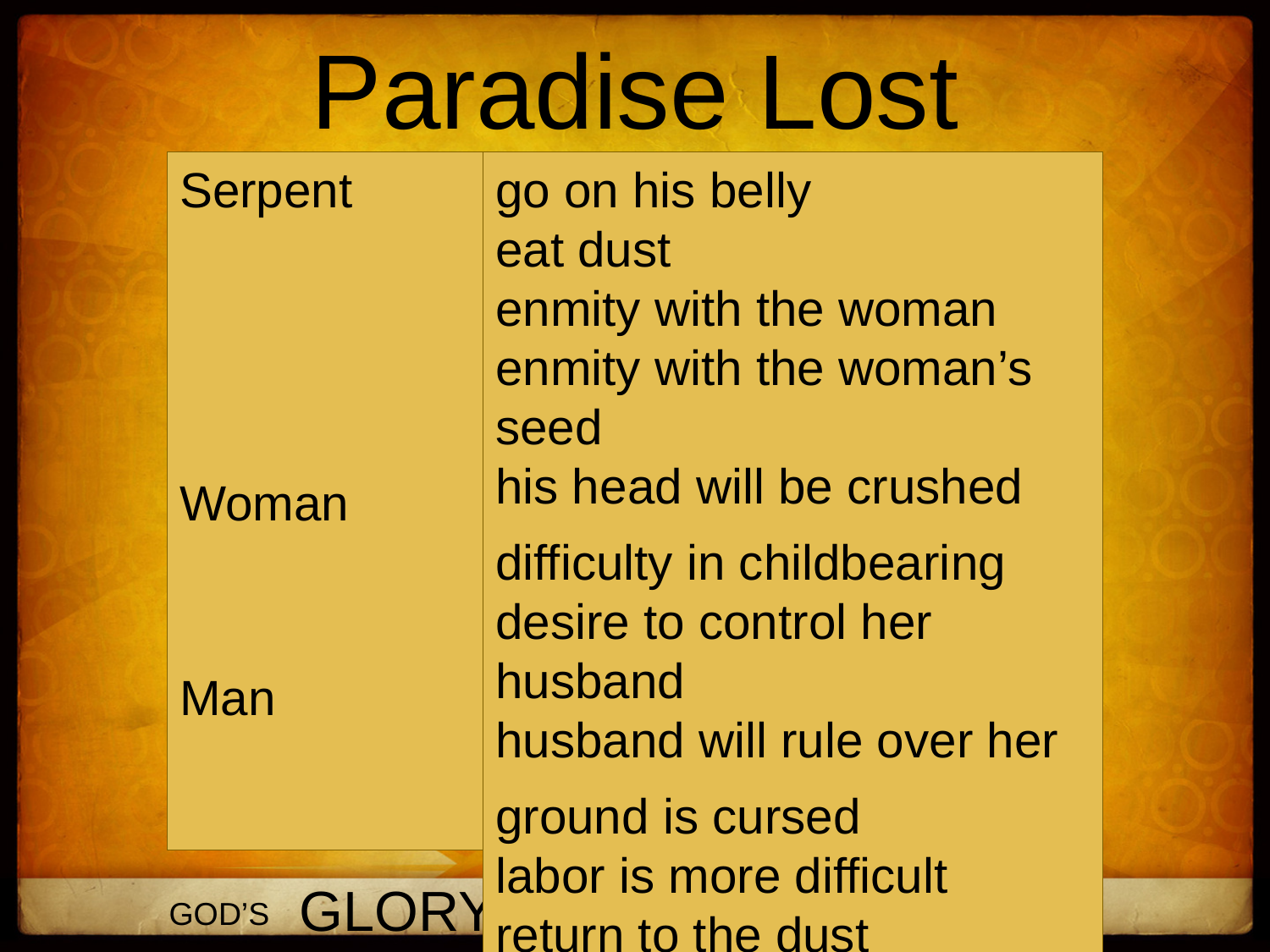

Paradise Lost
Serpent

Woman

Man

go on his belly
eat dust
enmity with the woman
enmity with the woman’s seed
his head will be crushed

difficulty in childbearing
desire to control her husband
husband will rule over her

ground is cursed
labor is more difficult
return to the dust
glory
in
salvation through judgment
God’s